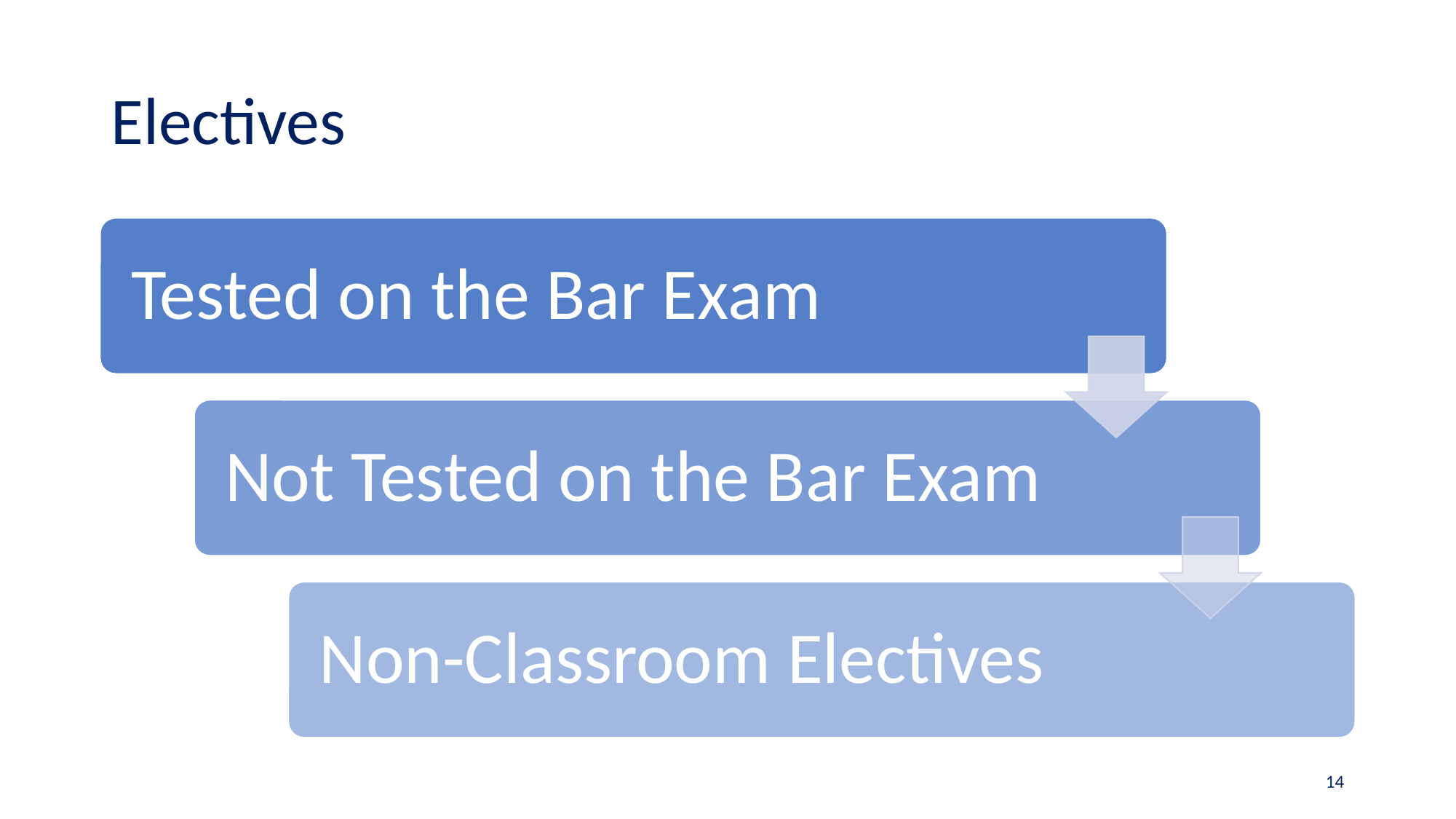

# Electives
Tested on the Bar Exam
Not Tested on the Bar Exam
Non-Classroom Electives

14